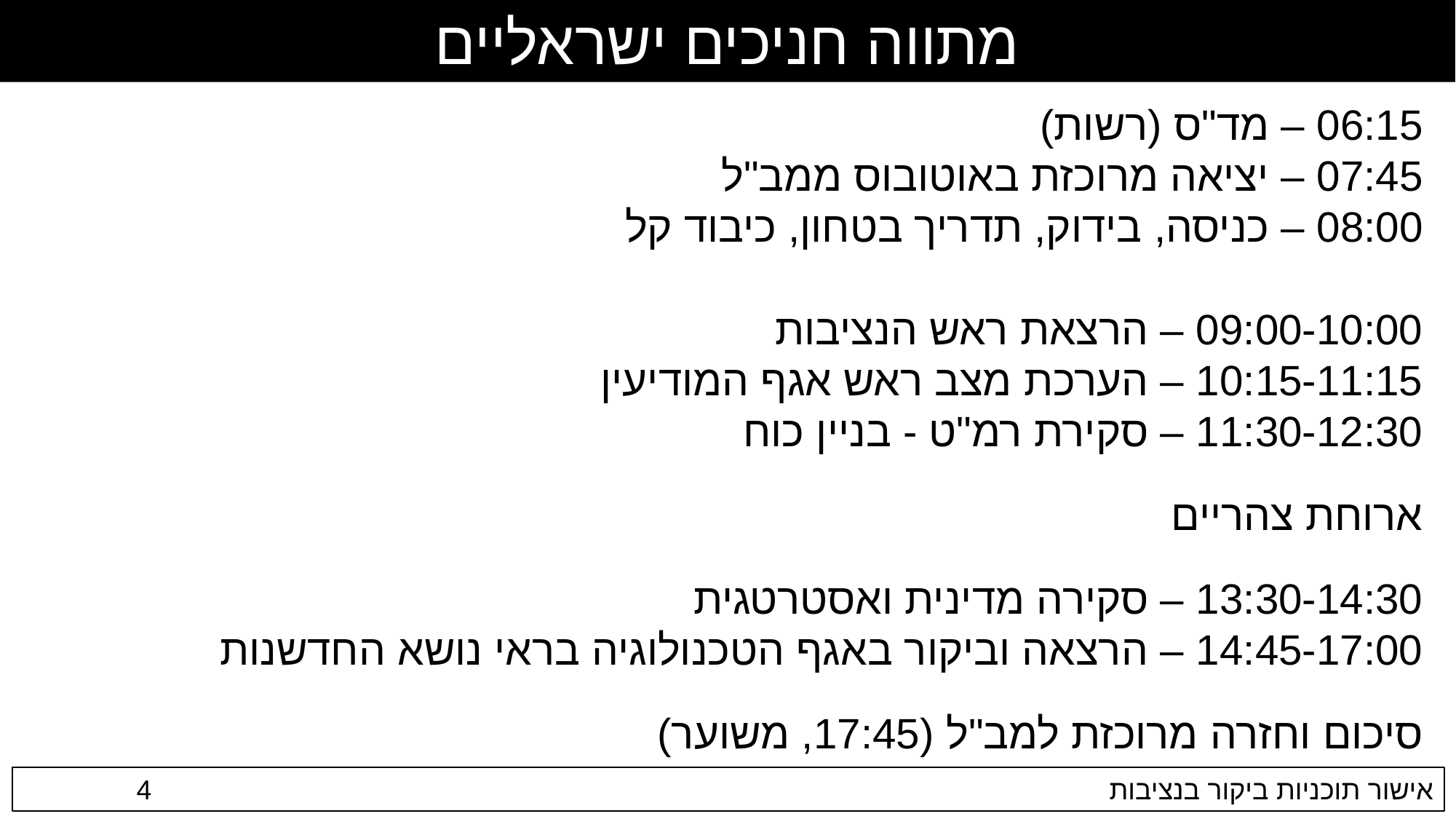

מתווה חניכים ישראליים
# 06:15 – מד"ס (רשות) 07:45 – יציאה מרוכזת באוטובוס ממב"ל 08:00 – כניסה, בידוק, תדריך בטחון, כיבוד קל 09:00-10:00 – הרצאת ראש הנציבות 10:15-11:15 – הערכת מצב ראש אגף המודיעין 11:30-12:30 – סקירת רמ"ט - בניין כוח ארוחת צהריים 13:30-14:30 – סקירה מדינית ואסטרטגית 14:45-17:00 – הרצאה וביקור באגף הטכנולוגיה בראי נושא החדשנות סיכום וחזרה מרוכזת למב"ל (17:45, משוער)
אישור תוכניות ביקור בנציבות									                         4